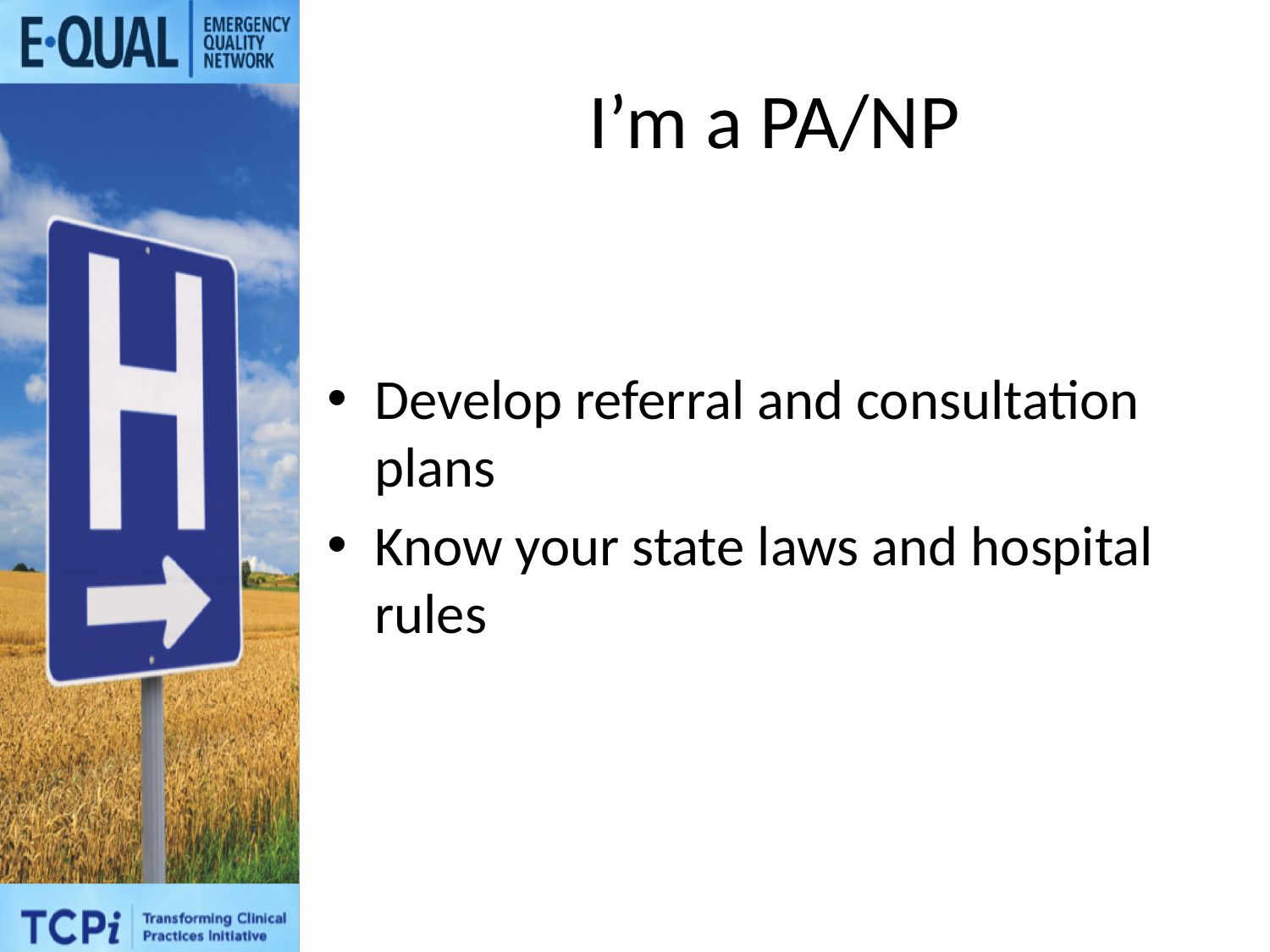

# I’m a PA/NP

Develop referral and consultation plans
Know your state laws and hospital rules